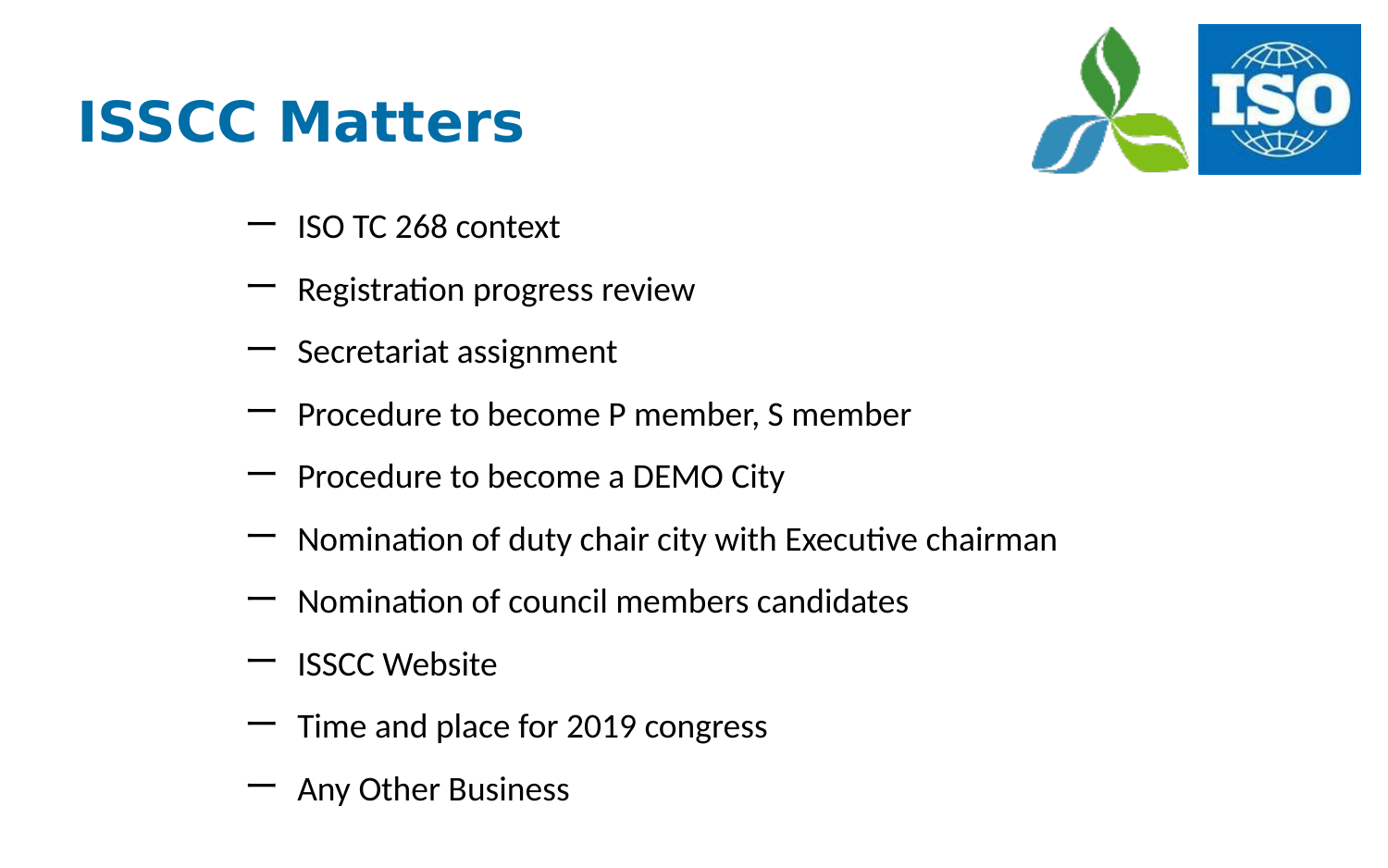

ISSCC Matters
ISO TC 268 context
Registration progress review
Secretariat assignment
Procedure to become P member, S member
Procedure to become a DEMO City
Nomination of duty chair city with Executive chairman
Nomination of council members candidates
ISSCC Website
Time and place for 2019 congress
Any Other Business